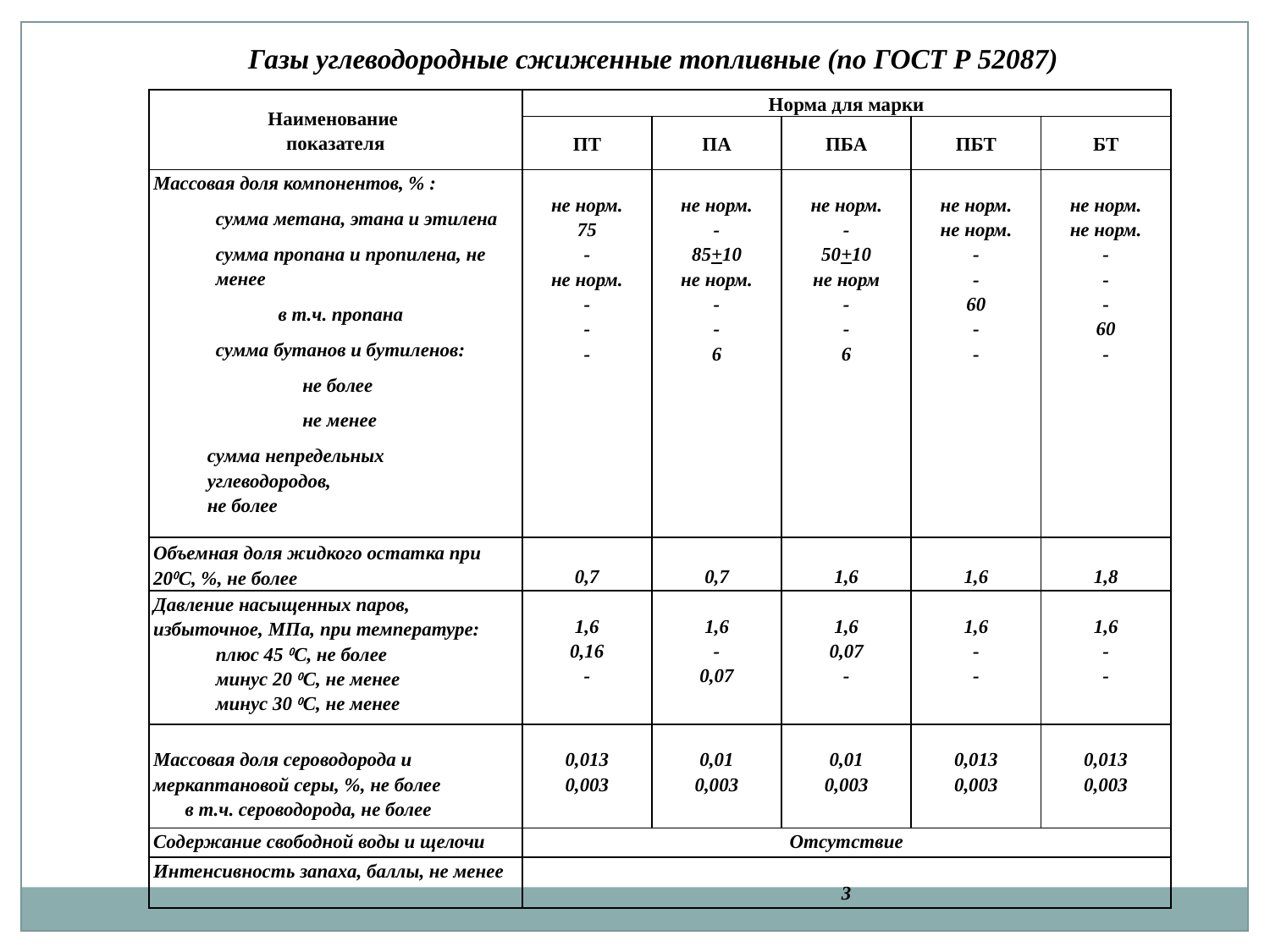

Газы углеводородные сжиженные топливные (по ГОСТ Р 52087)
| Наименование показателя | Норма для марки |  |  |  |  |
| --- | --- | --- | --- | --- | --- |
|  | ПТ | ПА | ПБА | ПБТ | БТ |
| Массовая доля компонентов, % : сумма метана, этана и этилена сумма пропана и пропилена, не менее в т.ч. пропана сумма бутанов и бутиленов: не более не менее сумма непредельных углеводородов, не более | не норм. 75 - не норм. - - - | не норм. - 85+10 не норм. - - 6 | не норм. - 50+10 не норм - - 6 | не норм. не норм. - - 60 - - | не норм. не норм. - - - 60 - |
| Объемная доля жидкого остатка при 200С, %, не более | 0,7 | 0,7 | 1,6 | 1,6 | 1,8 |
| Давление насыщенных паров, избыточное, МПа, при температуре: плюс 45 0С, не более минус 20 0С, не менее минус 30 0С, не менее | 1,6 0,16 - | 1,6 - 0,07 | 1,6 0,07 - | 1,6 - - | 1,6 - - |
| Массовая доля сероводорода и меркаптановой серы, %, не более в т.ч. сероводорода, не более | 0,013 0,003 | 0,01 0,003 | 0,01 0,003 | 0,013 0,003 | 0,013 0,003 |
| Содержание свободной воды и щелочи | Отсутствие |  |  |  |  |
| Интенсивность запаха, баллы, не менее | 3 |  |  |  |  |